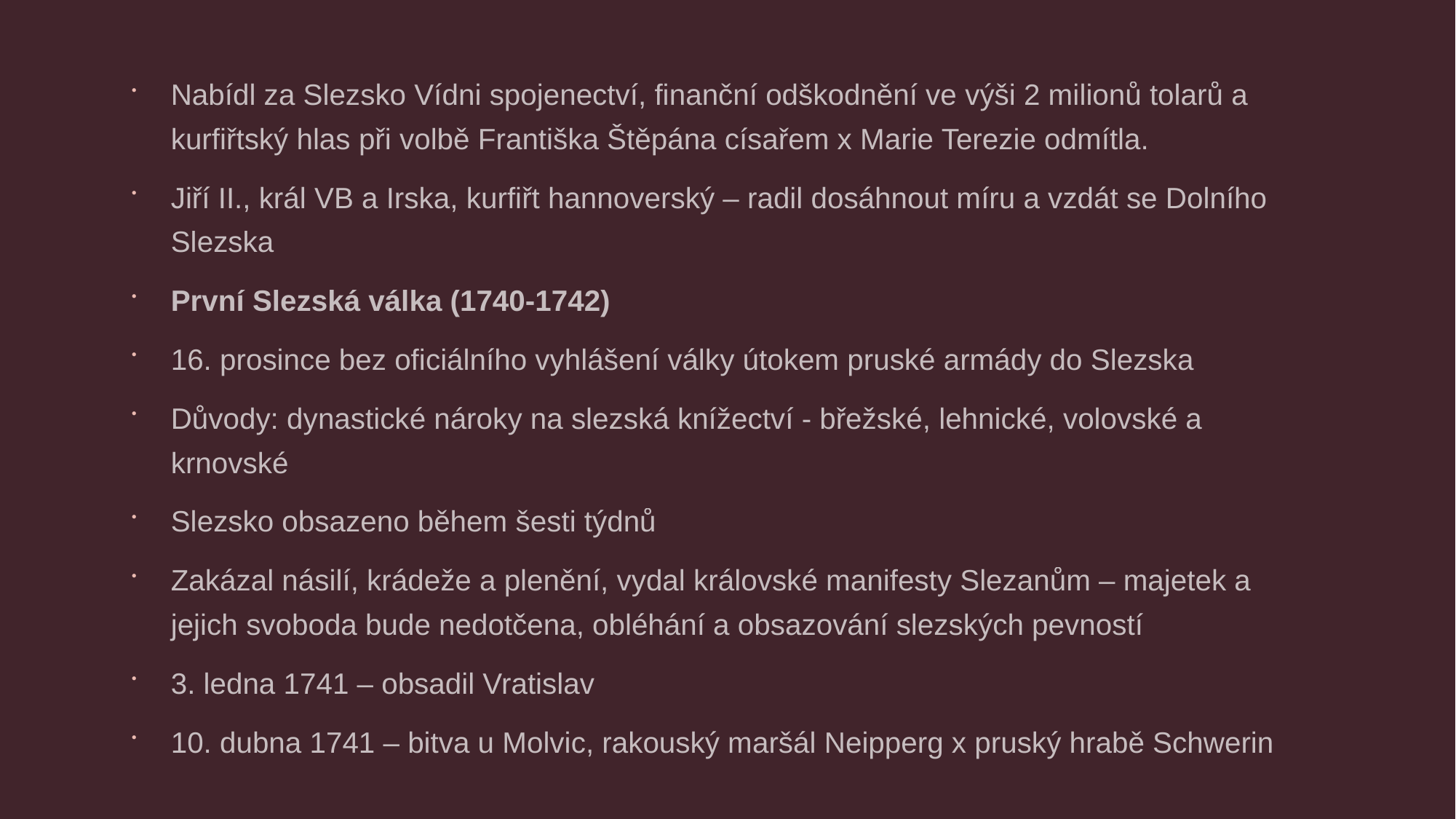

Nabídl za Slezsko Vídni spojenectví, finanční odškodnění ve výši 2 milionů tolarů a kurfiřtský hlas při volbě Františka Štěpána císařem x Marie Terezie odmítla.
Jiří II., král VB a Irska, kurfiřt hannoverský – radil dosáhnout míru a vzdát se Dolního Slezska
První Slezská válka (1740-1742)
16. prosince bez oficiálního vyhlášení války útokem pruské armády do Slezska
Důvody: dynastické nároky na slezská knížectví - břežské, lehnické, volovské a krnovské
Slezsko obsazeno během šesti týdnů
Zakázal násilí, krádeže a plenění, vydal královské manifesty Slezanům – majetek a jejich svoboda bude nedotčena, obléhání a obsazování slezských pevností
3. ledna 1741 – obsadil Vratislav
10. dubna 1741 – bitva u Molvic, rakouský maršál Neipperg x pruský hrabě Schwerin